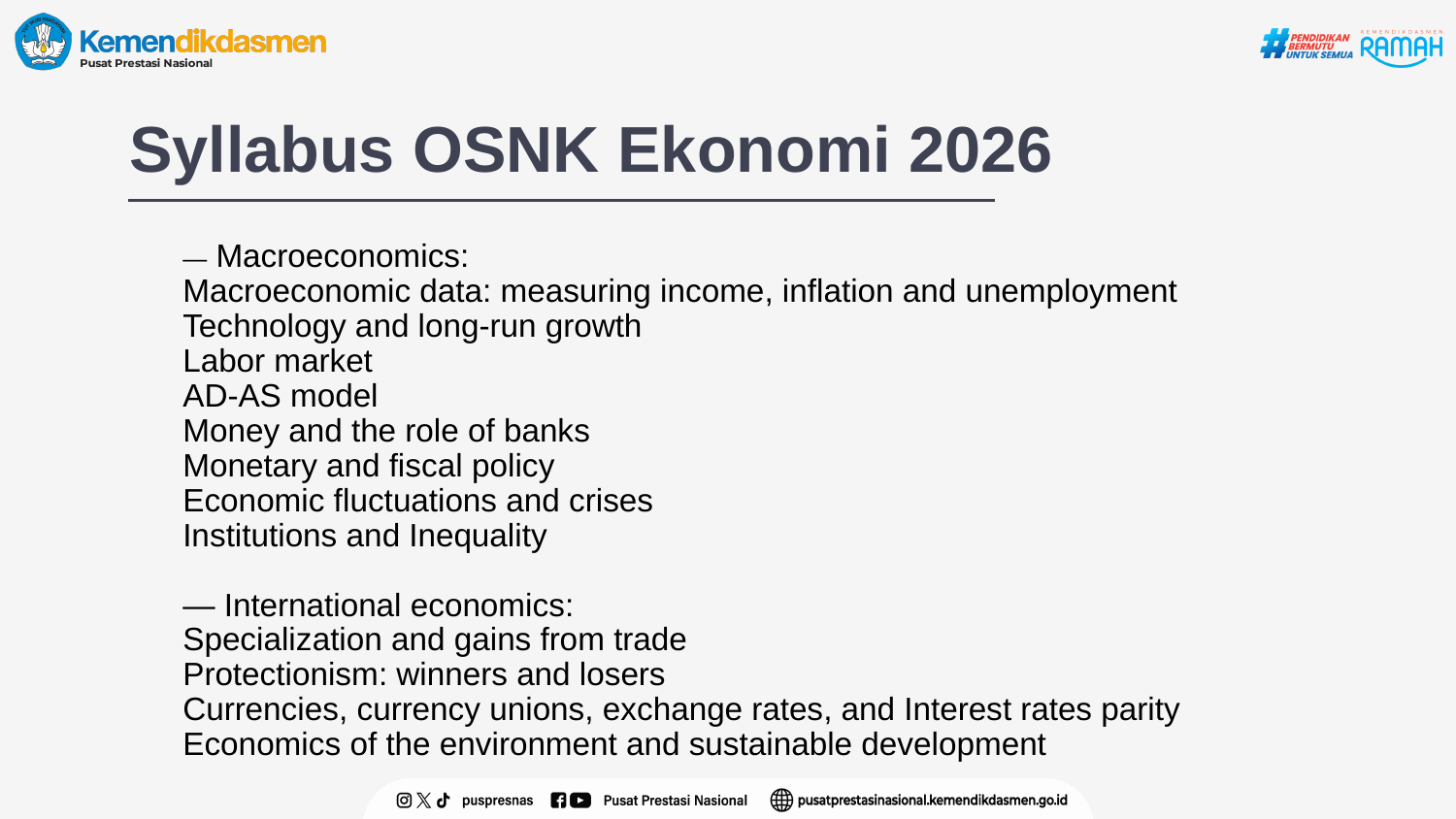

# Syllabus OSNK Ekonomi 2026
— Macroeconomics:
Macroeconomic data: measuring income, inflation and unemployment
Technology and long-run growth
Labor market
AD-AS model
Money and the role of banks
Monetary and fiscal policy
Economic fluctuations and crises
Institutions and Inequality

— International economics:
Specialization and gains from trade
Protectionism: winners and losers
Currencies, currency unions, exchange rates, and Interest rates parity
Economics of the environment and sustainable development